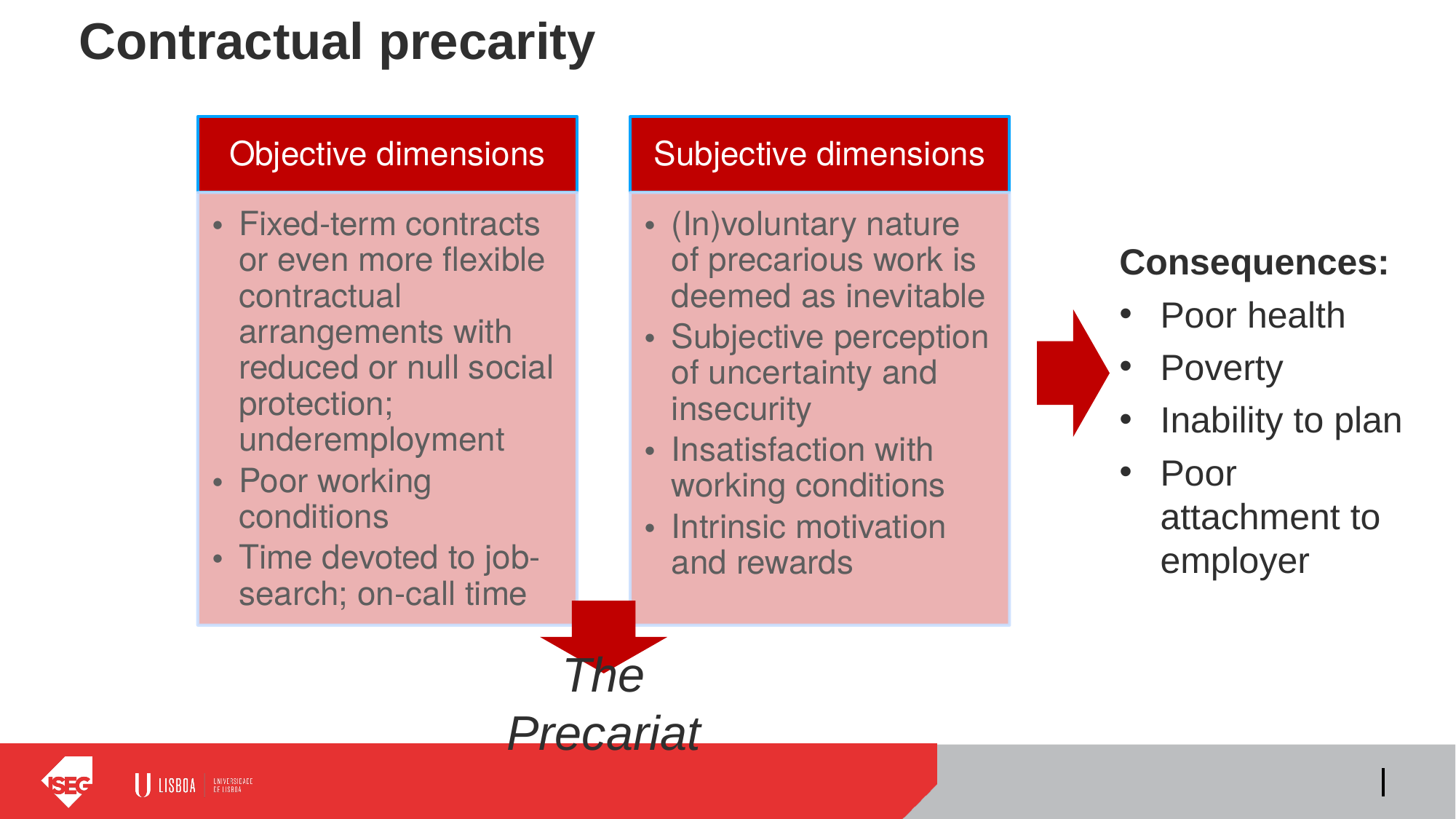

# Contractual precarity

Objective dimensions

Subjective dimensions

Fixed-term contracts or even more flexible contractual arrangements with reduced or null social protection; underemployment
Poor working conditions
Time devoted to job-search; on-call time

(In)voluntary nature of precarious work is deemed as inevitable
Subjective perception of uncertainty and insecurity
Insatisfaction with working conditions
Intrinsic motivation and rewards
Consequences:
Poor health
Poverty
Inability to plan
Poor attachment to employer

The Precariat